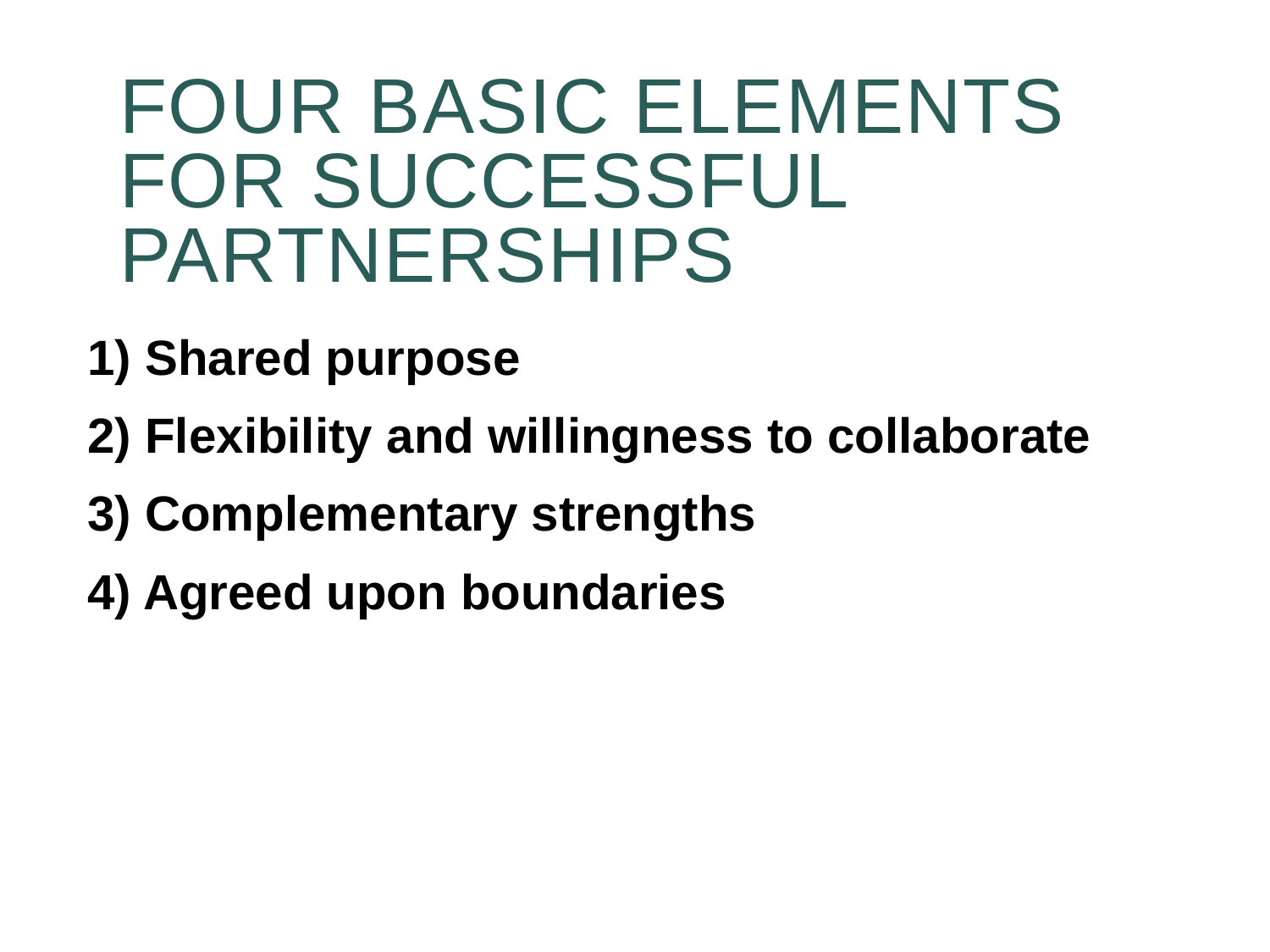

# Four Basic Elements for Successful Partnerships
1) Shared purpose
2) Flexibility and willingness to collaborate
3) Complementary strengths
4) Agreed upon boundaries